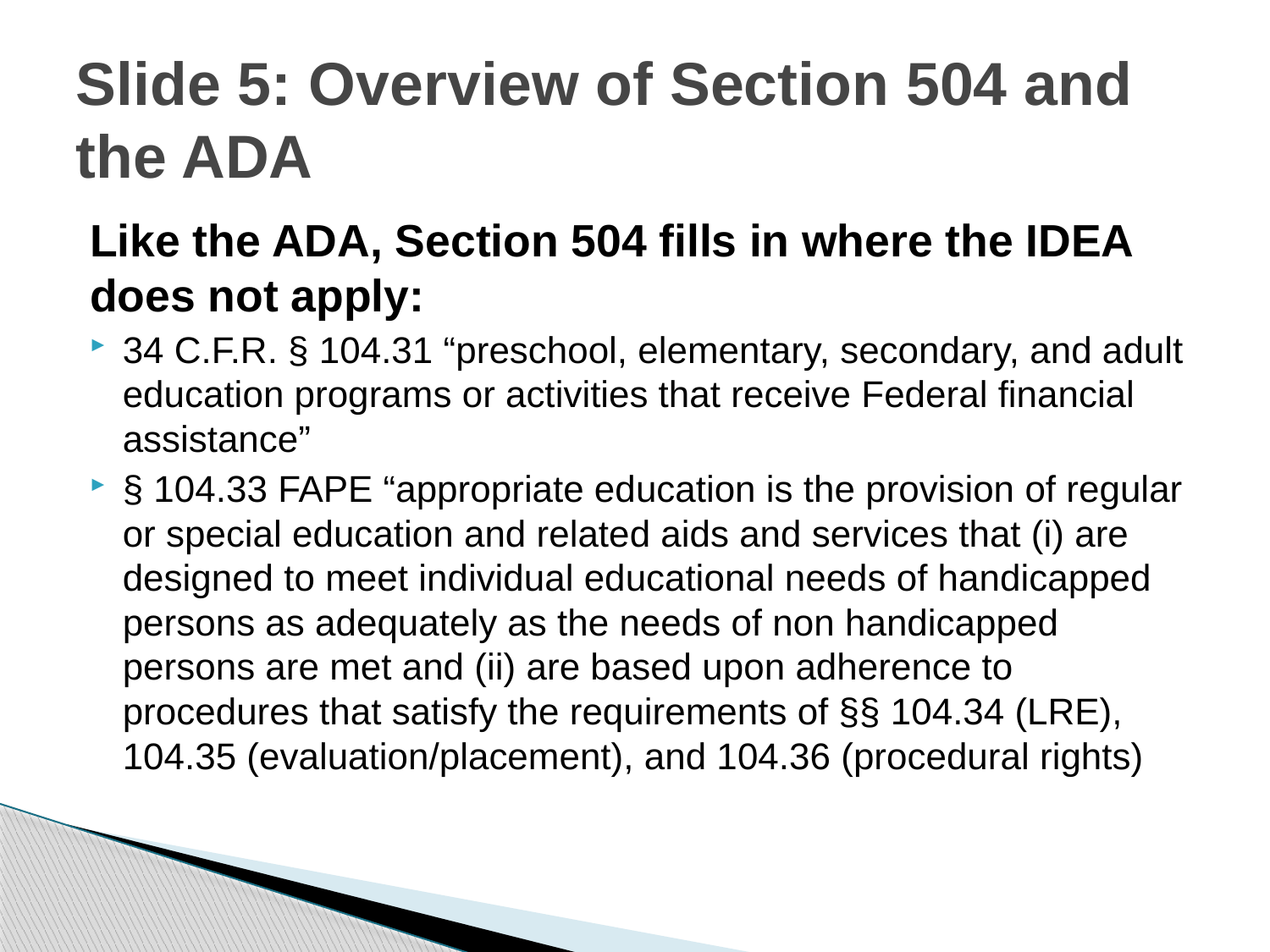

# Slide 5: Overview of Section 504 and the ADA
Like the ADA, Section 504 fills in where the IDEA does not apply:
34 C.F.R. § 104.31 “preschool, elementary, secondary, and adult education programs or activities that receive Federal financial assistance”
§ 104.33 FAPE “appropriate education is the provision of regular or special education and related aids and services that (i) are designed to meet individual educational needs of handicapped persons as adequately as the needs of non handicapped persons are met and (ii) are based upon adherence to procedures that satisfy the requirements of §§ 104.34 (LRE), 104.35 (evaluation/placement), and 104.36 (procedural rights)